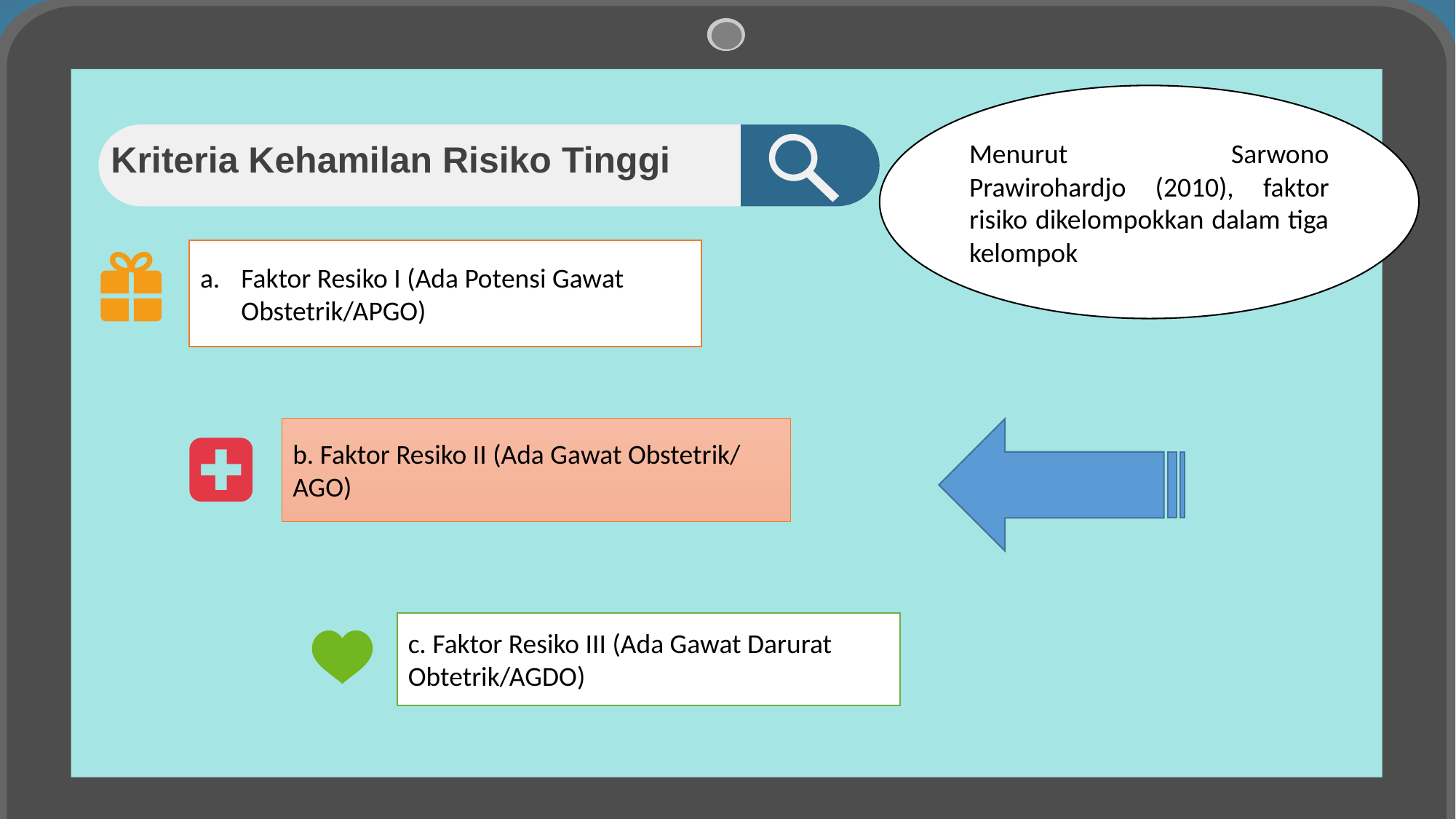

Menurut Sarwono Prawirohardjo (2010), faktor risiko dikelompokkan dalam tiga kelompok

Kriteria Kehamilan Risiko Tinggi
Faktor Resiko I (Ada Potensi Gawat Obstetrik/APGO)

b. Faktor Resiko II (Ada Gawat Obstetrik/ AGO)

c. Faktor Resiko III (Ada Gawat Darurat Obtetrik/AGDO)